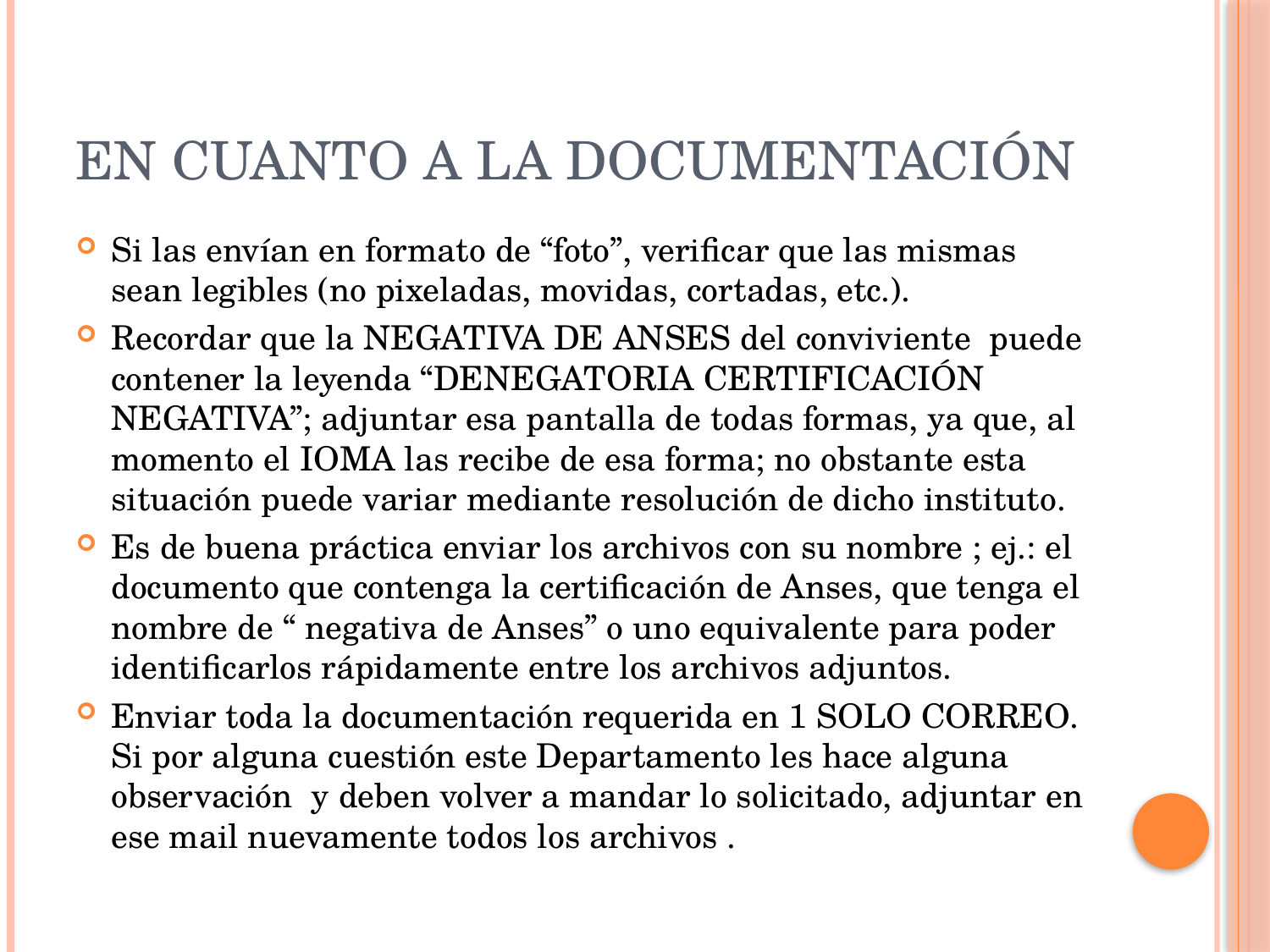

# En cuanto a la DOCUMENTACIÓN
Si las envían en formato de “foto”, verificar que las mismas sean legibles (no pixeladas, movidas, cortadas, etc.).
Recordar que la NEGATIVA DE ANSES del conviviente  puede contener la leyenda “DENEGATORIA CERTIFICACIÓN NEGATIVA”; adjuntar esa pantalla de todas formas, ya que, al momento el IOMA las recibe de esa forma; no obstante esta situación puede variar mediante resolución de dicho instituto.
Es de buena práctica enviar los archivos con su nombre ; ej.: el documento que contenga la certificación de Anses, que tenga el nombre de “ negativa de Anses” o uno equivalente para poder identificarlos rápidamente entre los archivos adjuntos.
Enviar toda la documentación requerida en 1 SOLO CORREO. Si por alguna cuestión este Departamento les hace alguna observación  y deben volver a mandar lo solicitado, adjuntar en ese mail nuevamente todos los archivos .